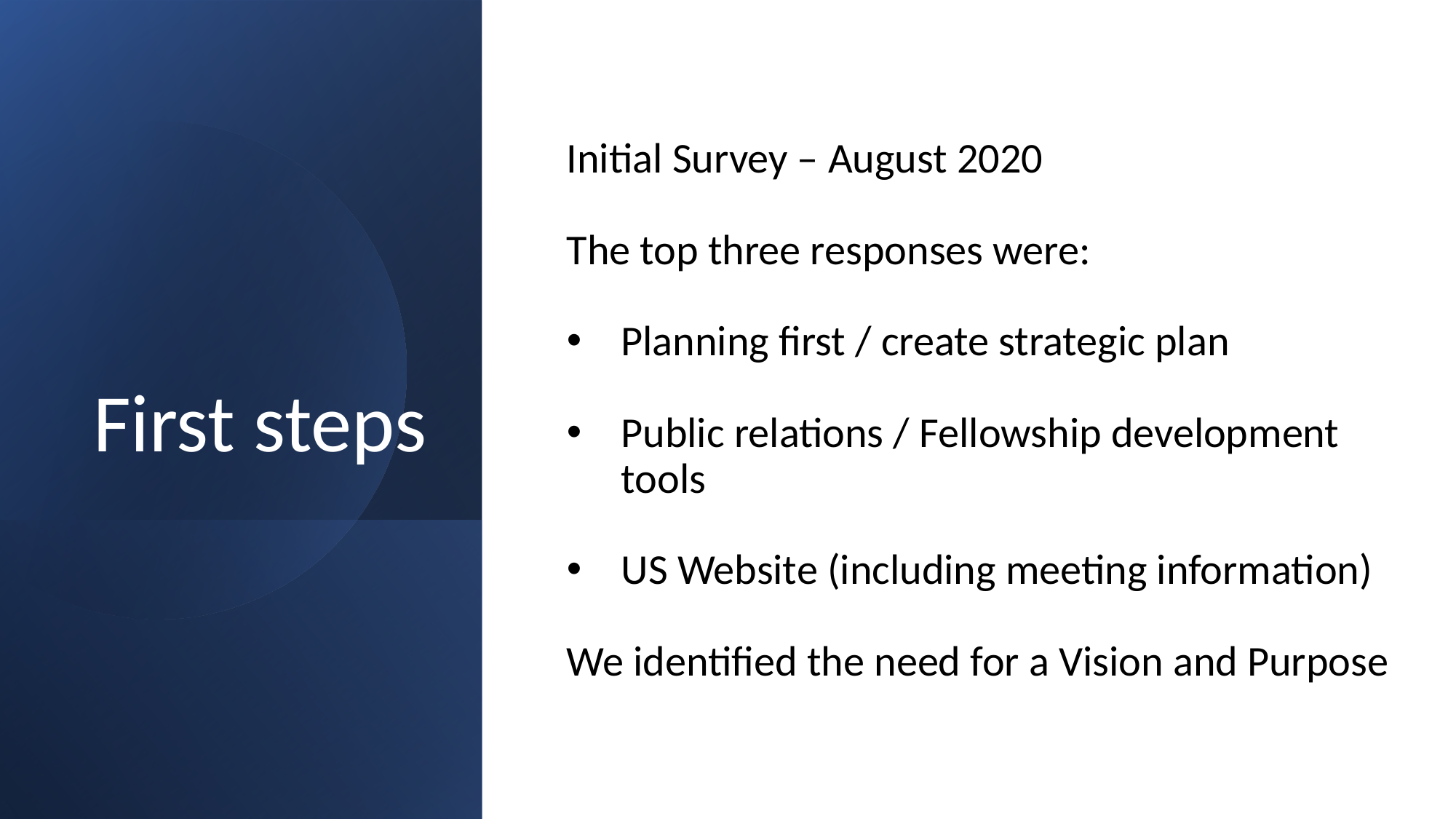

Initial Survey – August 2020

The top three responses were:

Planning first / create strategic plan

Public relations / Fellowship development tools

US Website (including meeting information)

We identified the need for a Vision and Purpose

# First steps